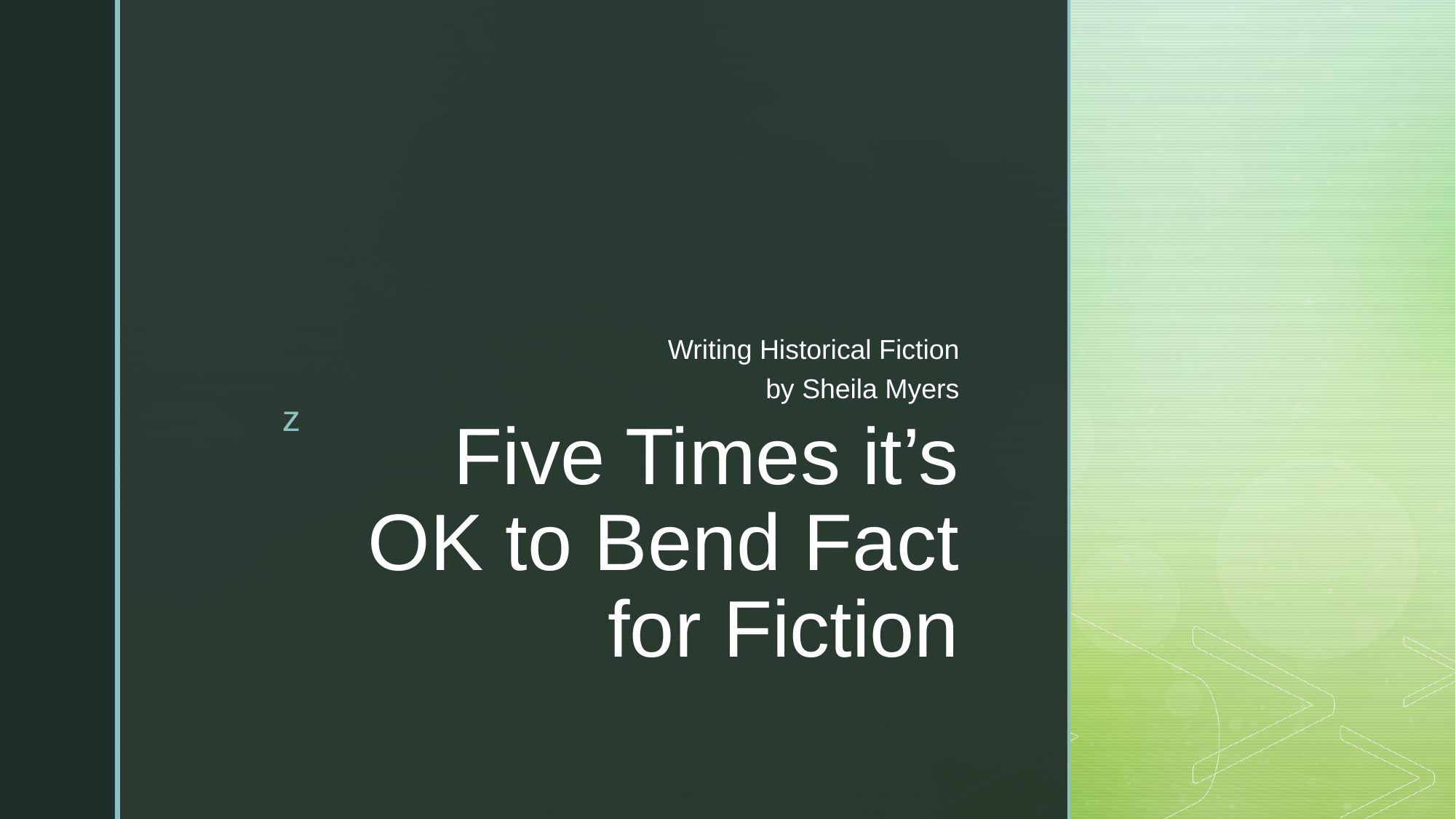

Writing Historical Fiction
by Sheila Myers
# Five Times it’s OK to Bend Fact for Fiction